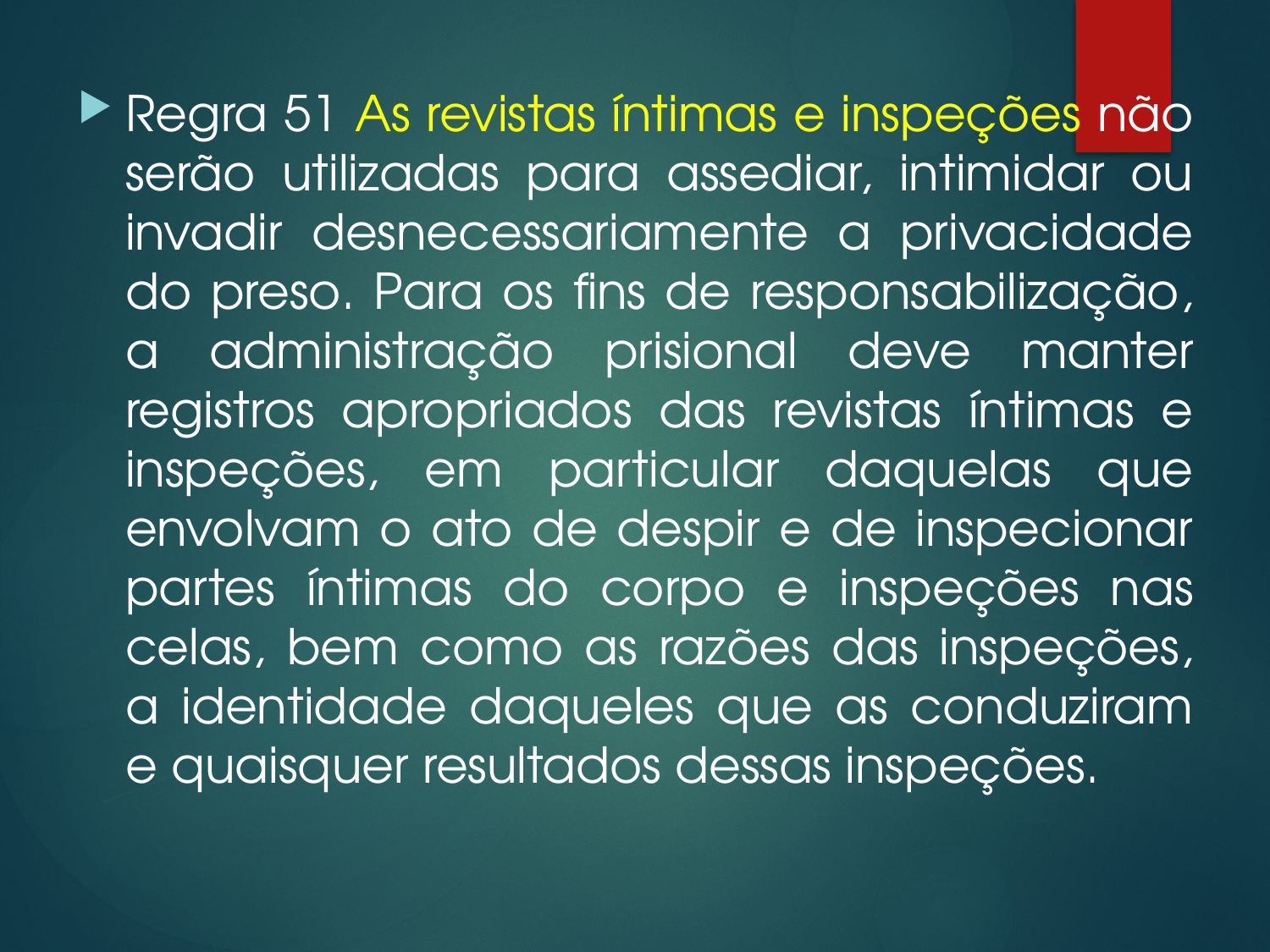

Regra 51 As revistas íntimas e inspeções não serão utilizadas para assediar, intimidar ou invadir desnecessariamente a privacidade do preso. Para os fins de responsabilização, a administração prisional deve manter registros apropriados das revistas íntimas e inspeções, em particular daquelas que envolvam o ato de despir e de inspecionar partes íntimas do corpo e inspeções nas celas, bem como as razões das inspeções, a identidade daqueles que as conduziram e quaisquer resultados dessas inspeções.